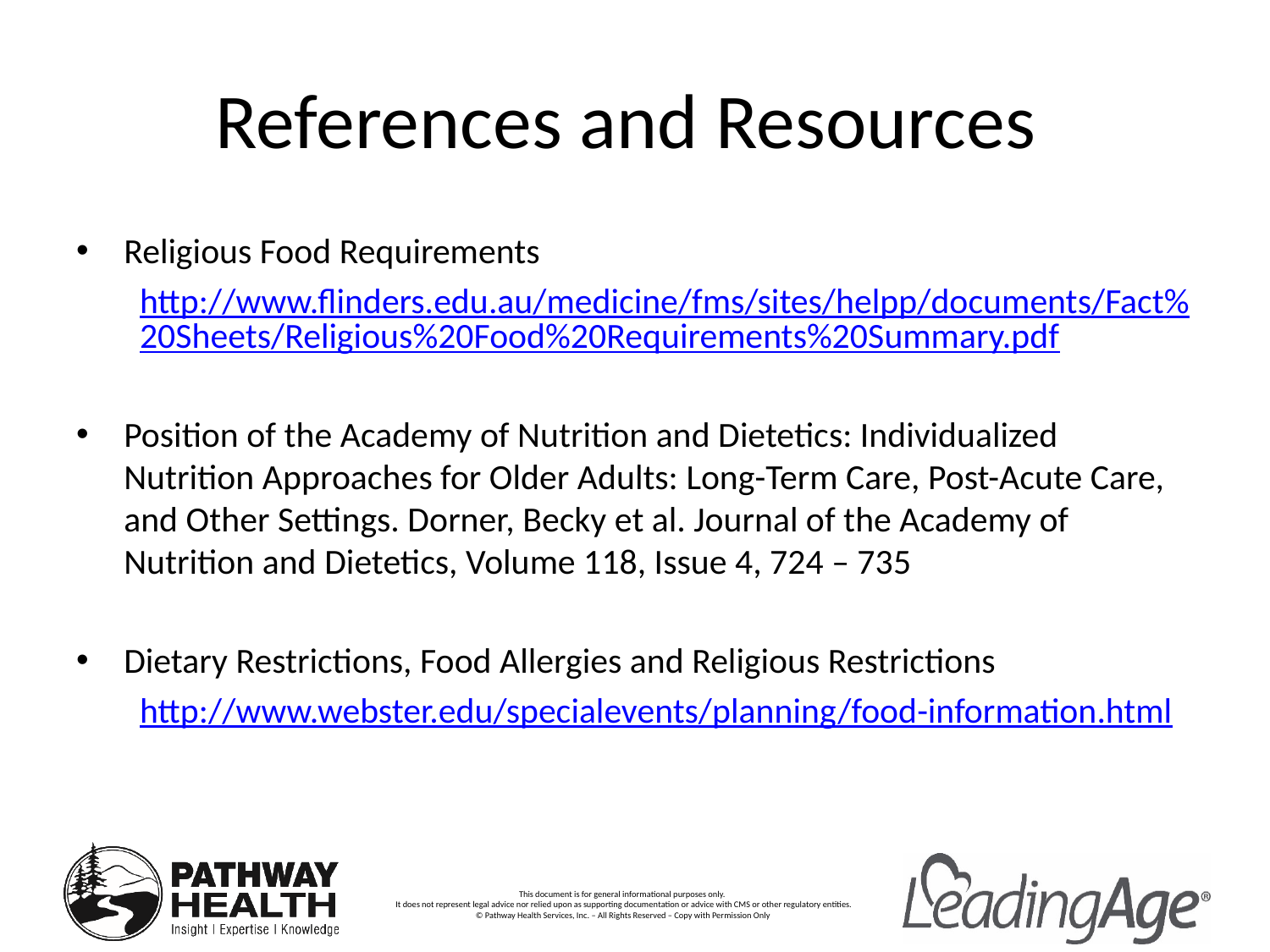

# References and Resources
Religious Food Requirements
http://www.flinders.edu.au/medicine/fms/sites/helpp/documents/Fact%20Sheets/Religious%20Food%20Requirements%20Summary.pdf

Position of the Academy of Nutrition and Dietetics: Individualized Nutrition Approaches for Older Adults: Long-Term Care, Post-Acute Care, and Other Settings. Dorner, Becky et al. Journal of the Academy of Nutrition and Dietetics, Volume 118, Issue 4, 724 – 735

Dietary Restrictions, Food Allergies and Religious Restrictions
http://www.webster.edu/specialevents/planning/food-information.html